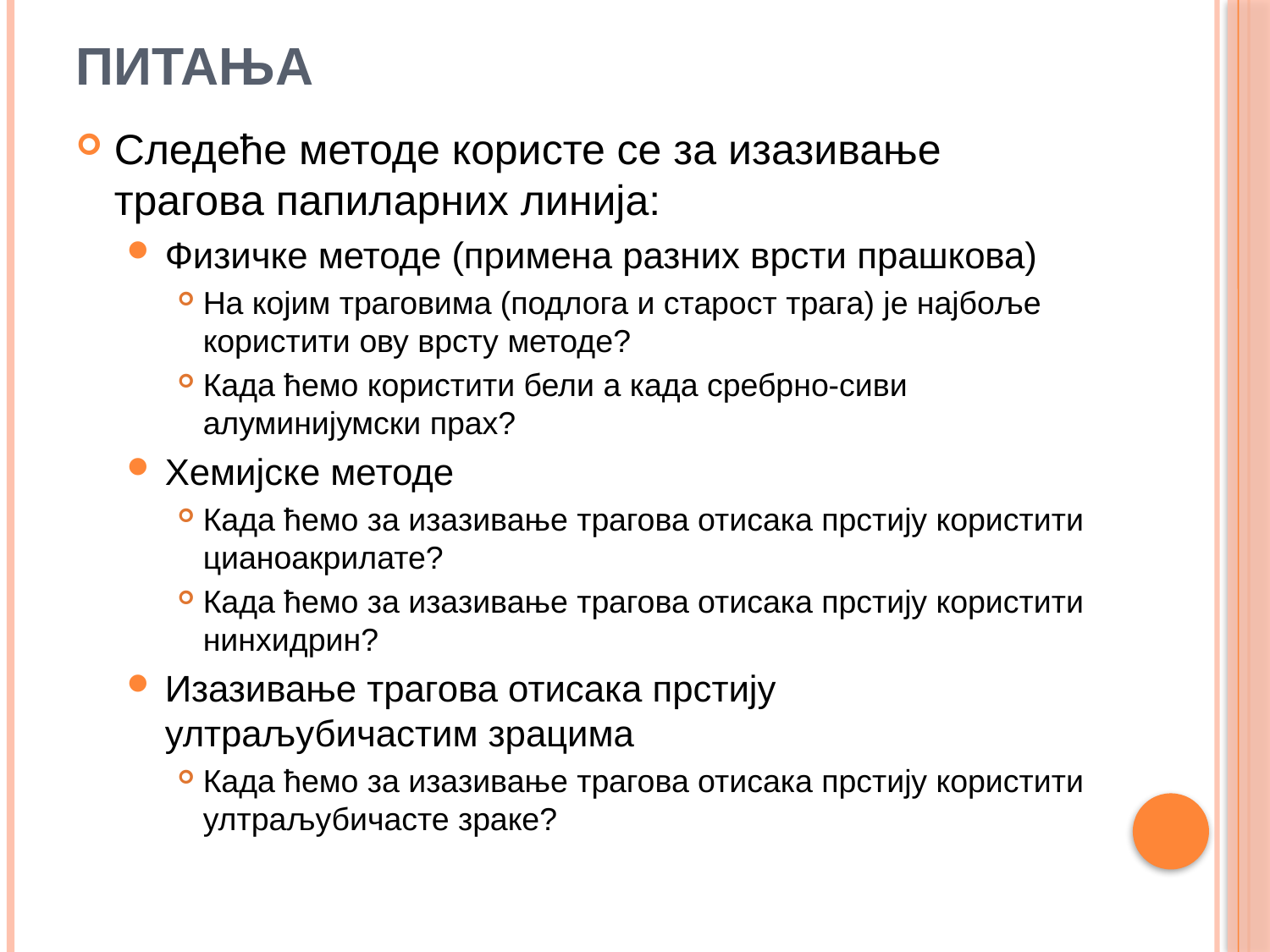

# Питања
Следеће методе користе се за изазивање трагова папиларних линија:
Физичке методе (примена разних врсти прашкова)
На којим траговима (подлога и старост трага) је најбоље користити ову врсту методе?
Када ћемо користити бели а када сребрно-сиви алуминијумски прах?
Хемијске методе
Када ћемо за изазивање трагова отисака прстију користити цианоакрилате?
Када ћемо за изазивање трагова отисака прстију користити нинхидрин?
Изазивање трагова отисака прстију ултраљубичастим зрацима
Када ћемо за изазивање трагова отисака прстију користити ултраљубичасте зраке?